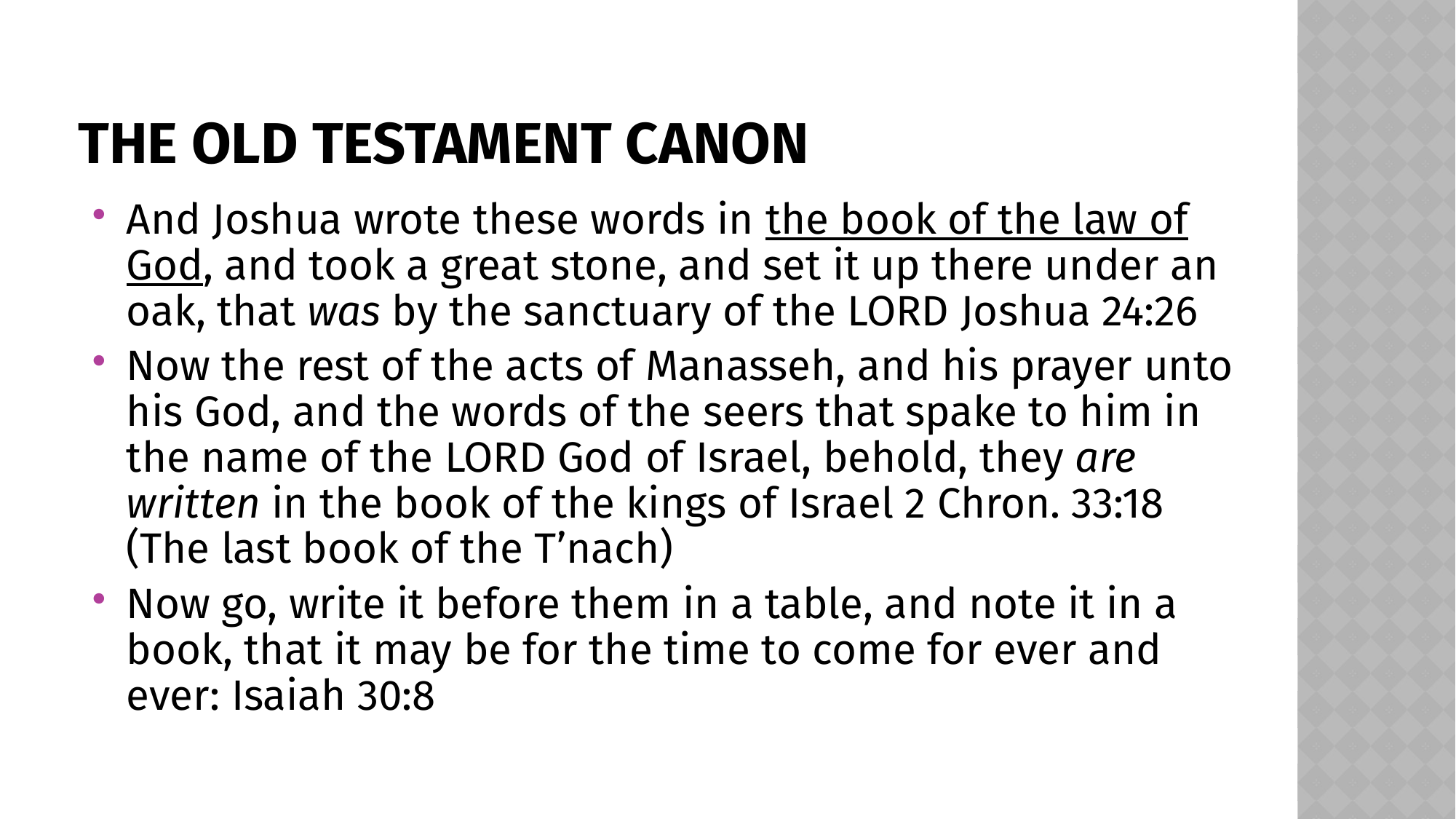

# The old testament canon
And Joshua wrote these words in the book of the law of God, and took a great stone, and set it up there under an oak, that was by the sanctuary of the LORD Joshua 24:26
Now the rest of the acts of Manasseh, and his prayer unto his God, and the words of the seers that spake to him in the name of the LORD God of Israel, behold, they are written in the book of the kings of Israel 2 Chron. 33:18 (The last book of the T’nach)
Now go, write it before them in a table, and note it in a book, that it may be for the time to come for ever and ever: Isaiah 30:8